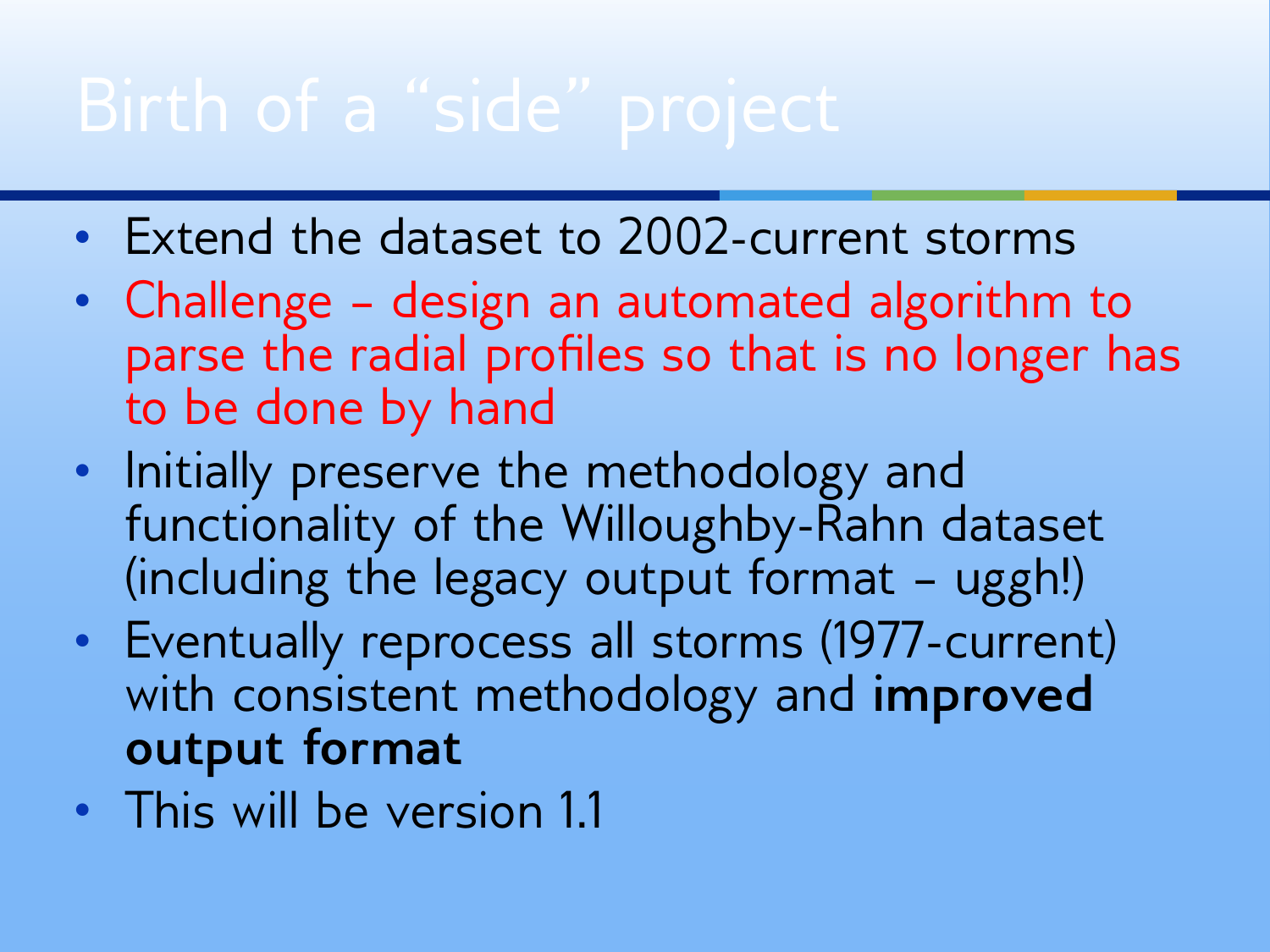

# Birth of a “side” project
Extend the dataset to 2002-current storms
Challenge – design an automated algorithm to parse the radial profiles so that is no longer has to be done by hand
Initially preserve the methodology and functionality of the Willoughby-Rahn dataset (including the legacy output format – uggh!)
Eventually reprocess all storms (1977-current) with consistent methodology and improved output format
This will be version 1.1